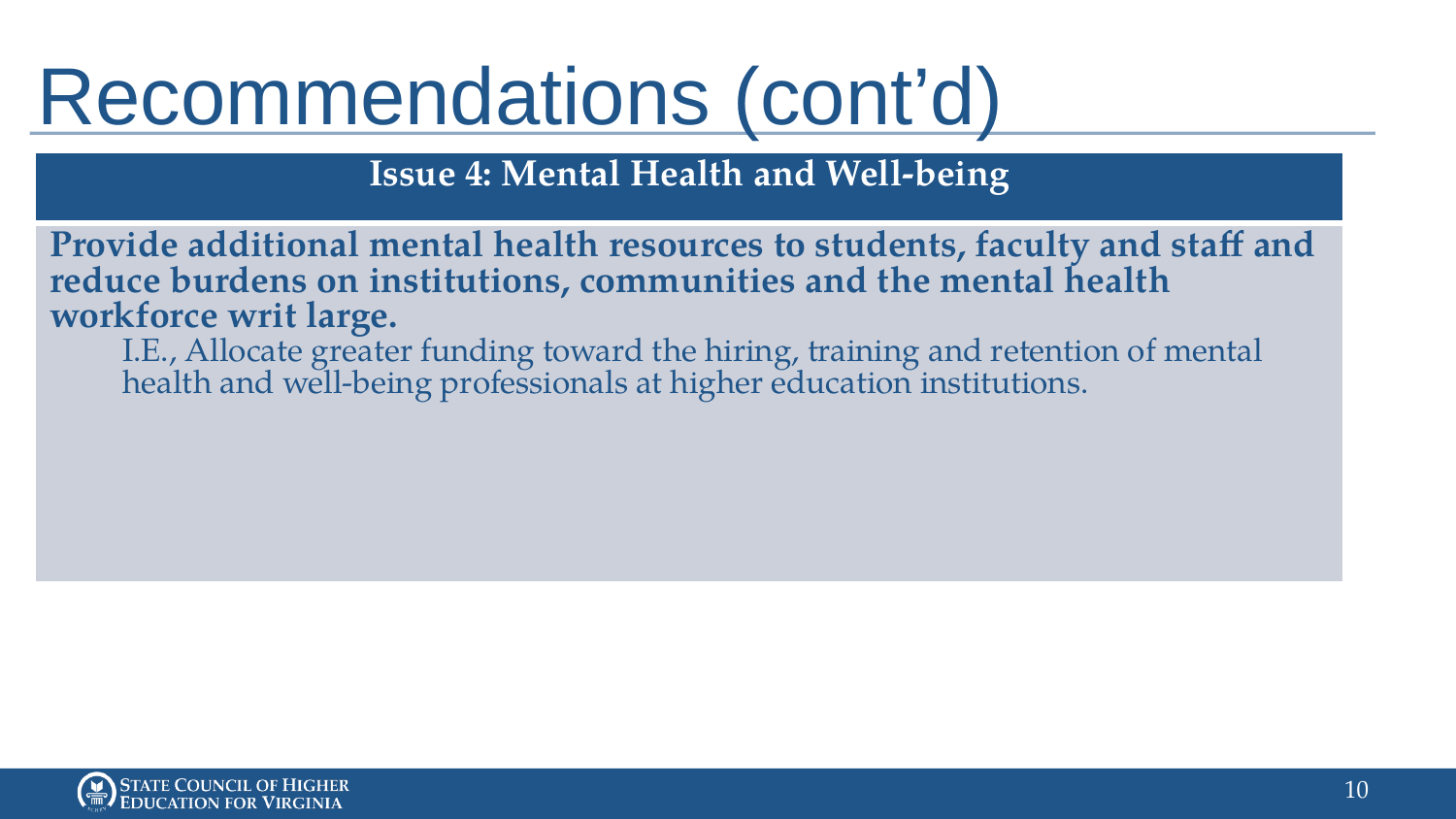

# Recommendations (cont’d)
| Issue 4: Mental Health and Well-being |
| --- |
| Provide additional mental health resources to students, faculty and staff and reduce burdens on institutions, communities and the mental health workforce writ large. I.E., Allocate greater funding toward the hiring, training and retention of mental health and well-being professionals at higher education institutions. |

10